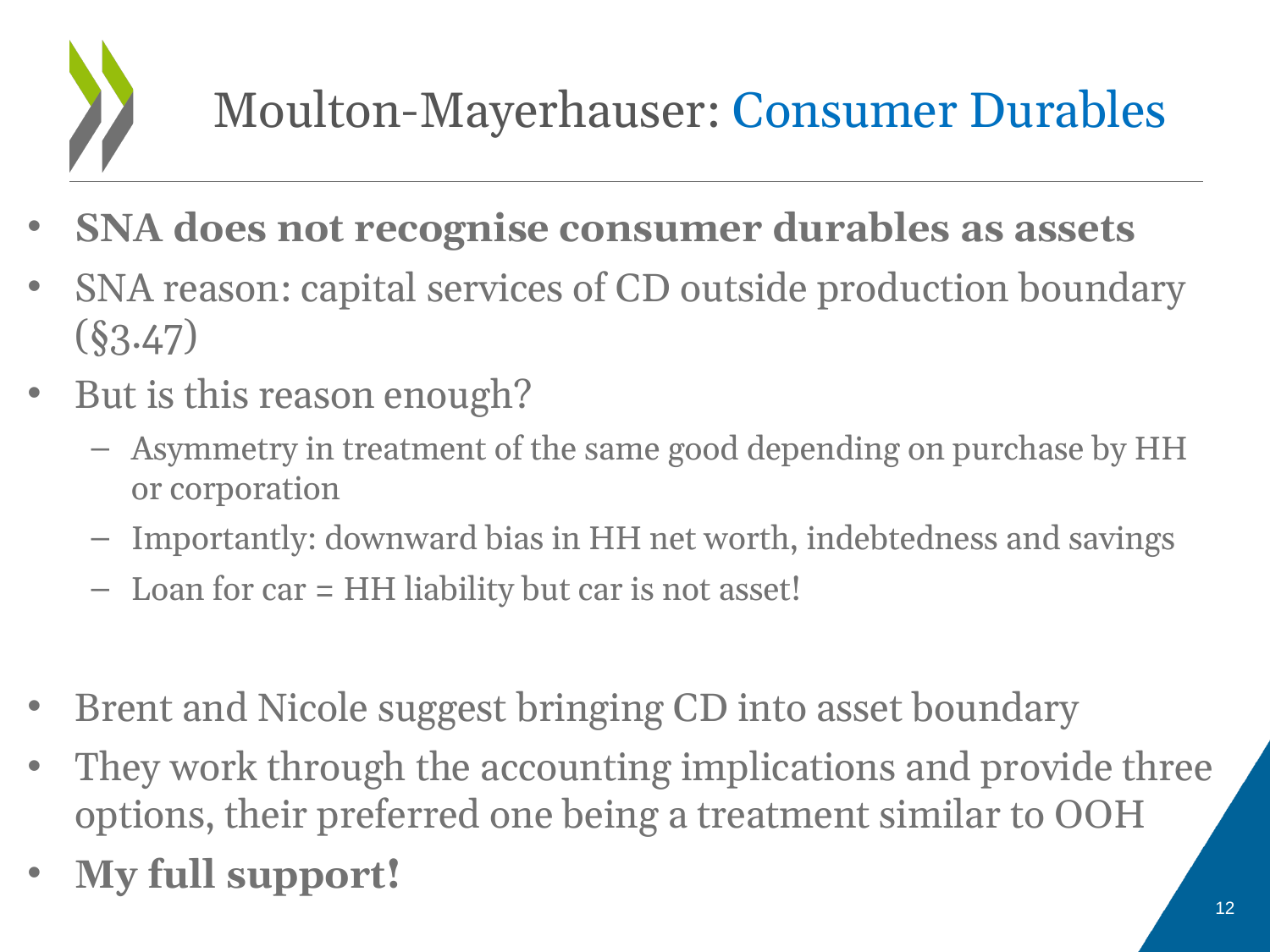

# Moulton-Mayerhauser: Consumer Durables
SNA does not recognise consumer durables as assets
SNA reason: capital services of CD outside production boundary (§3.47)
But is this reason enough?
Asymmetry in treatment of the same good depending on purchase by HH or corporation
Importantly: downward bias in HH net worth, indebtedness and savings
Loan for car = HH liability but car is not asset!

Brent and Nicole suggest bringing CD into asset boundary
They work through the accounting implications and provide three options, their preferred one being a treatment similar to OOH
My full support!
12